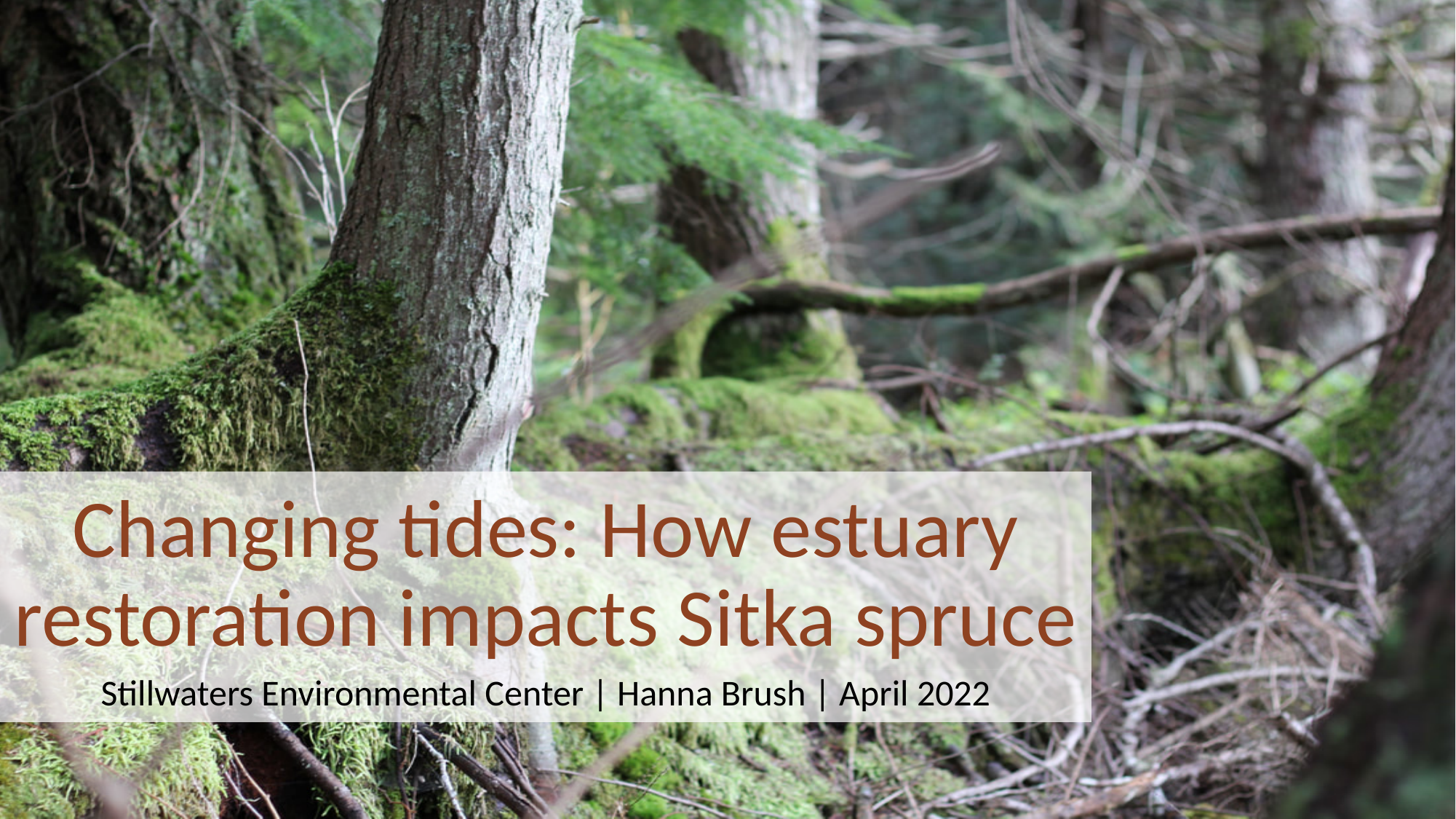

# Changing tides: How estuary restoration impacts Sitka spruce
Stillwaters Environmental Center | Hanna Brush | April 2022